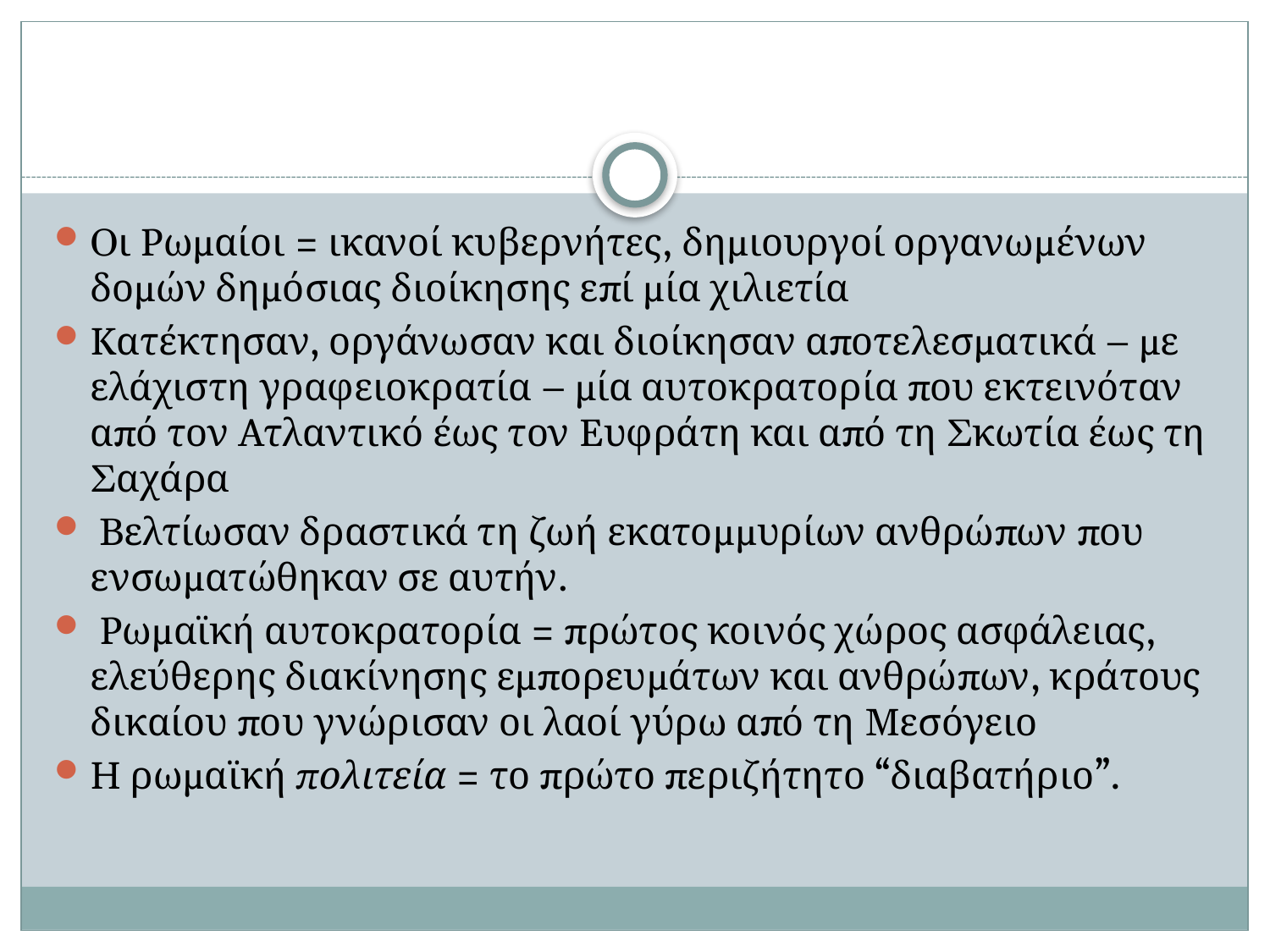

#
Οι Ρωμαίοι = ικανοί κυβερνήτες, δημιουργοί οργανωμένων δομών δημόσιας διοίκησης επί μία χιλιετία
Κατέκτησαν, οργάνωσαν και διοίκησαν αποτελεσματικά – με ελάχιστη γραφειοκρατία – μία αυτοκρατορία που εκτεινόταν από τον Ατλαντικό έως τον Ευφράτη και από τη Σκωτία έως τη Σαχάρα
 Βελτίωσαν δραστικά τη ζωή εκατομμυρίων ανθρώπων που ενσωματώθηκαν σε αυτήν.
 Ρωμαϊκή αυτοκρατορία = πρώτος κοινός χώρος ασφάλειας, ελεύθερης διακίνησης εμπορευμάτων και ανθρώπων, κράτους δικαίου που γνώρισαν οι λαοί γύρω από τη Μεσόγειο
Η ρωμαϊκή πολιτεία = το πρώτο περιζήτητο “διαβατήριο”.